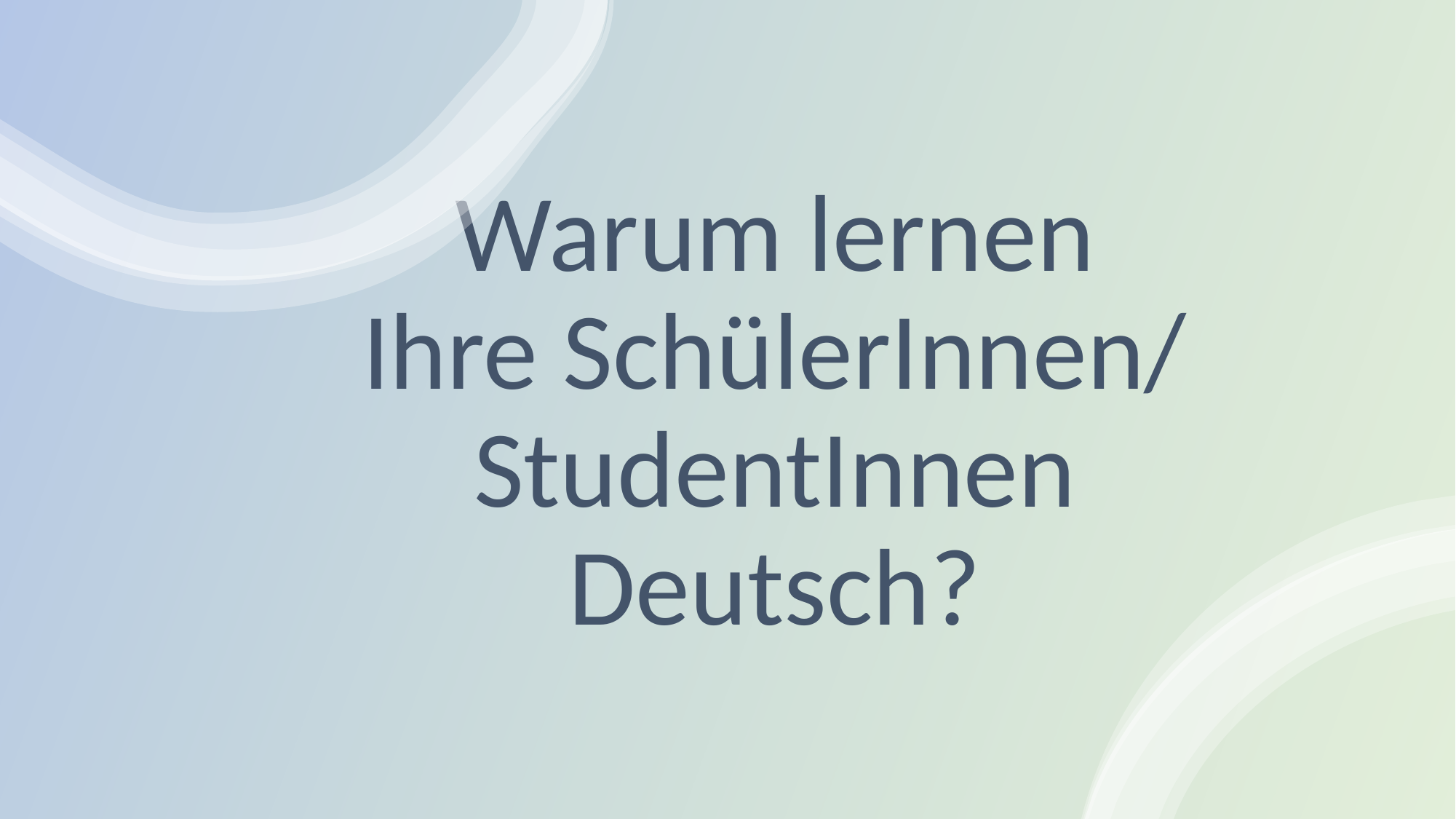

# Warum lernen Ihre SchülerInnen/ StudentInnen Deutsch?